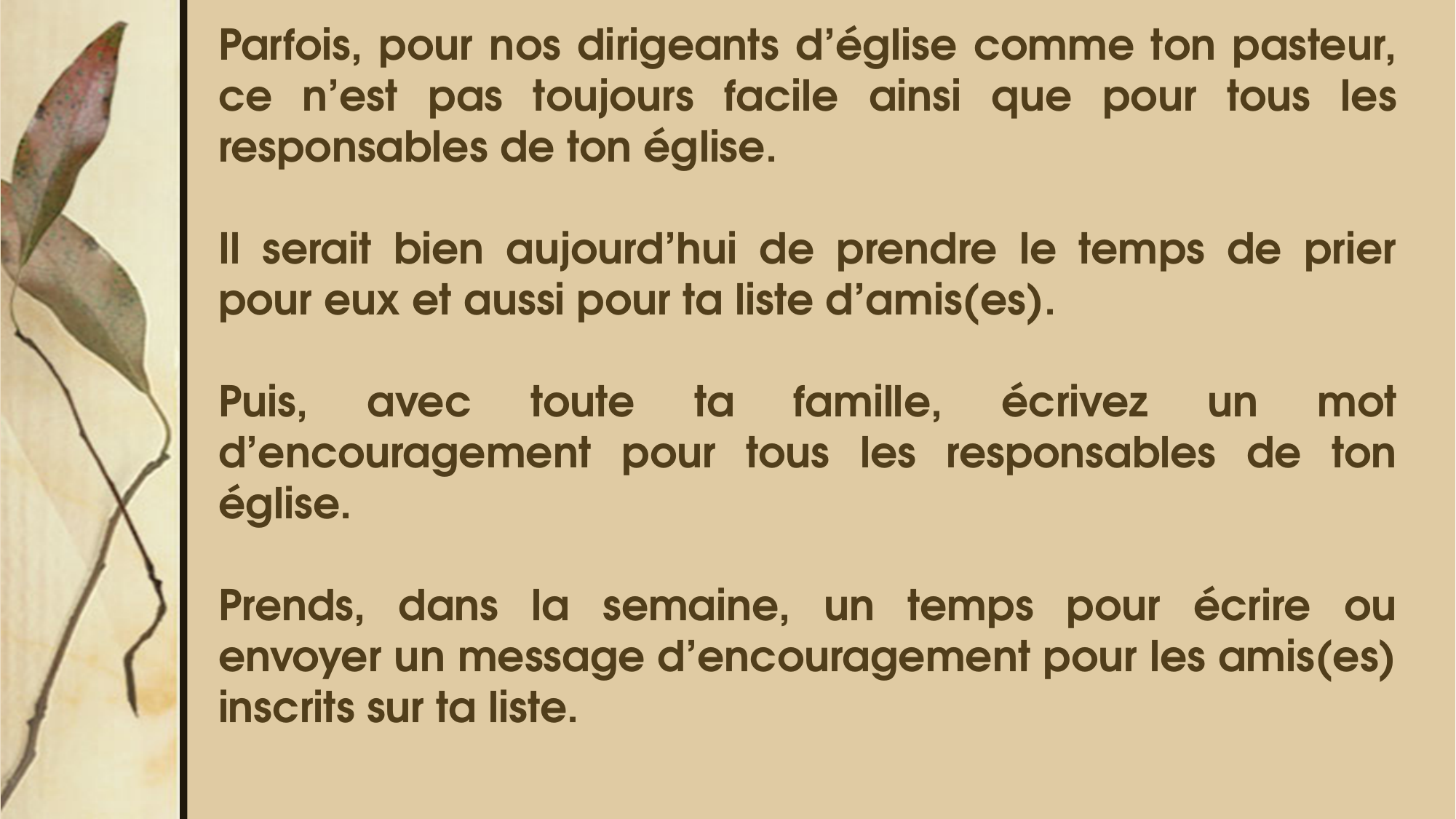

Parfois, pour nos dirigeants d’église comme ton pasteur, ce n’est pas toujours facile ainsi que pour tous les responsables de ton église.

Il serait bien aujourd’hui de prendre le temps de prier pour eux et aussi pour ta liste d’amis(es).

Puis, avec toute ta famille, écrivez un mot d’encouragement pour tous les responsables de ton église.

Prends, dans la semaine, un temps pour écrire ou envoyer un message d’encouragement pour les amis(es) inscrits sur ta liste.